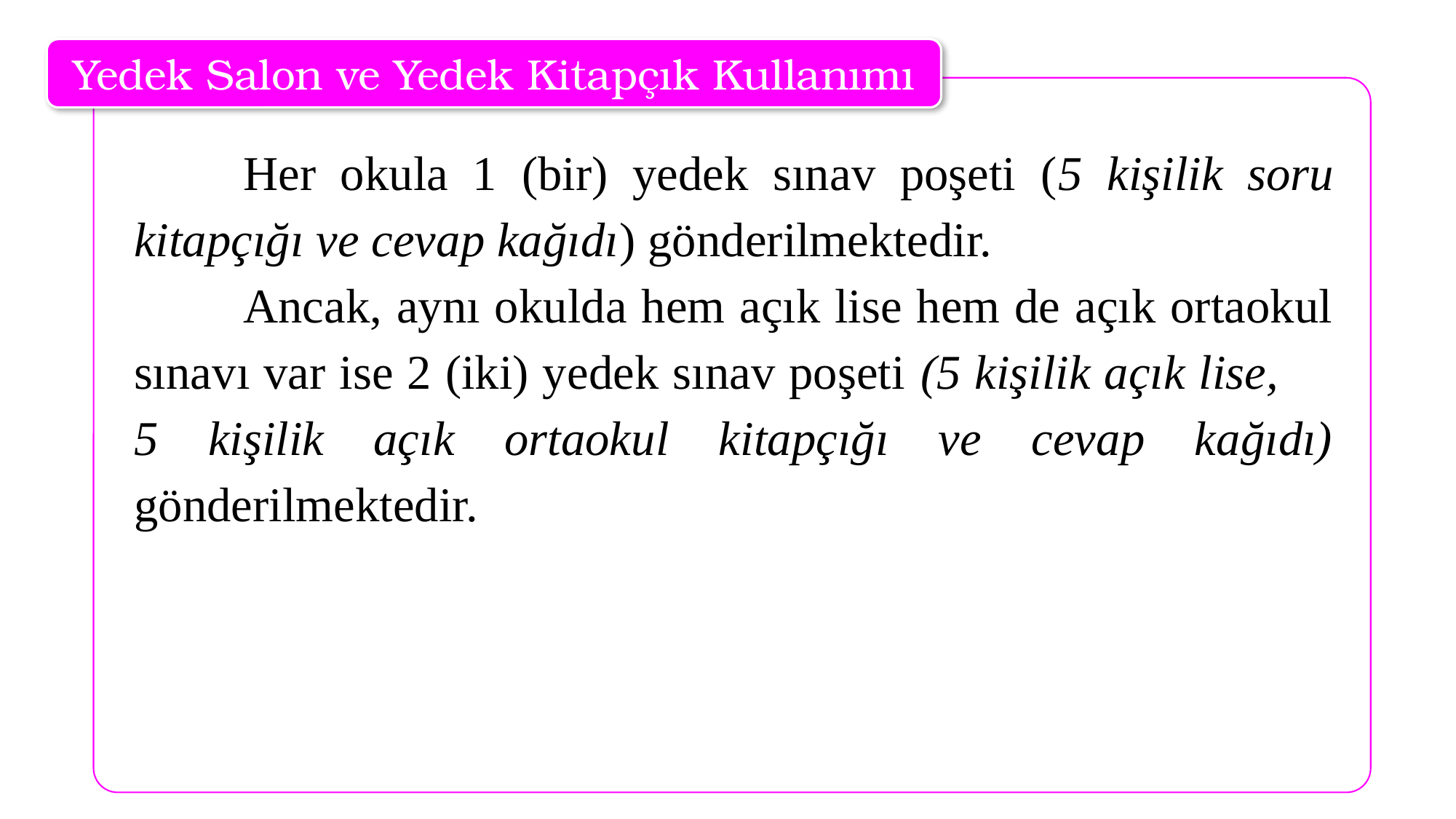

Yedek Salon ve Yedek Kitapçık Kullanımı

	Her okula 1 (bir) yedek sınav poşeti (5 kişilik soru kitapçığı ve cevap kağıdı) gönderilmektedir.
	Ancak, aynı okulda hem açık lise hem de açık ortaokul sınavı var ise 2 (iki) yedek sınav poşeti (5 kişilik açık lise,     5 kişilik açık ortaokul kitapçığı ve cevap kağıdı) gönderilmektedir.